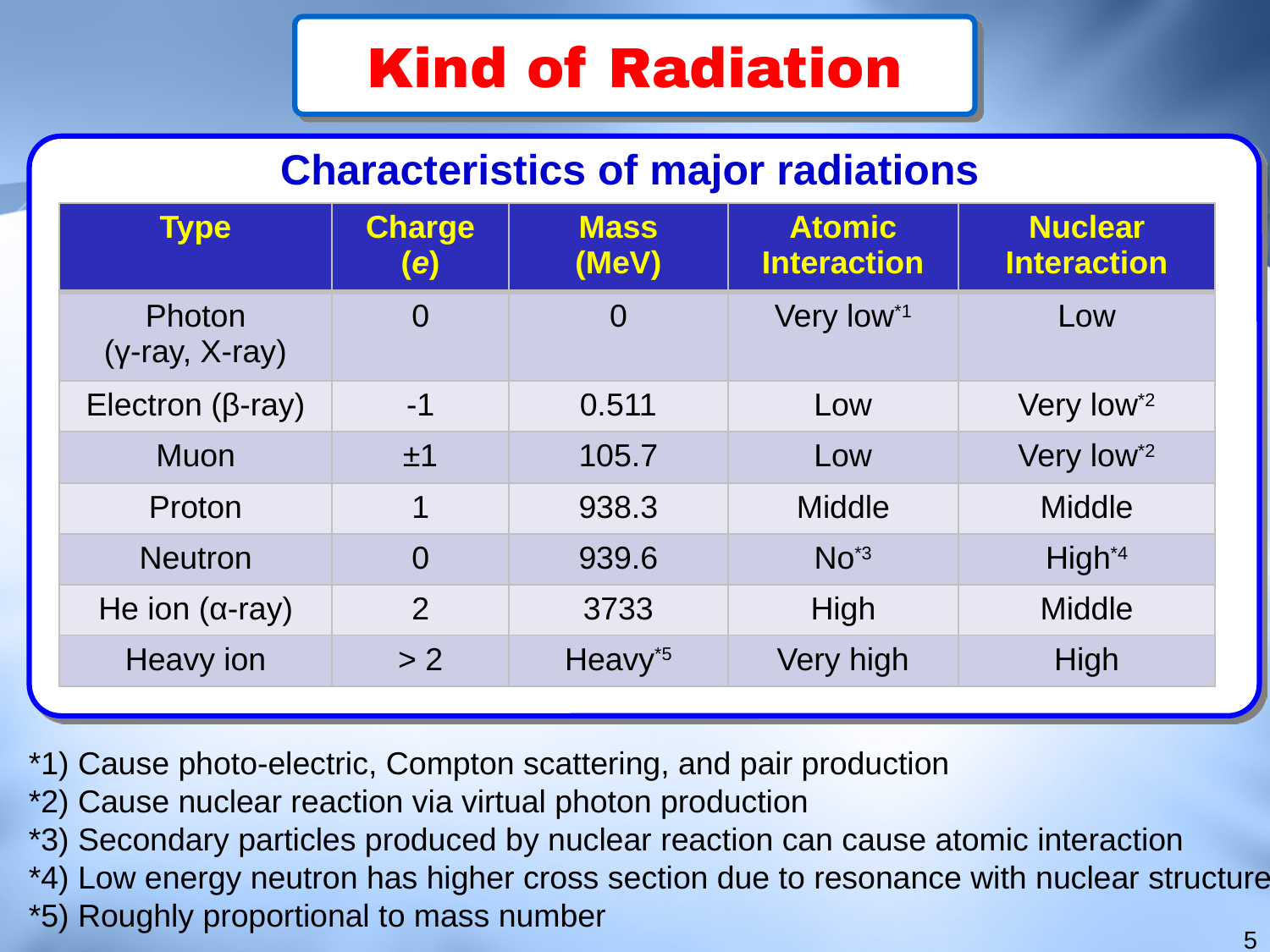

Kind of Radiation

Characteristics of major radiations
| Type | Charge (e) | Mass (MeV) | Atomic Interaction | Nuclear Interaction |
| --- | --- | --- | --- | --- |
| Photon (γ-ray, X-ray) | 0 | 0 | Very low\*1 | Low |
| Electron (β-ray) | -1 | 0.511 | Low | Very low\*2 |
| Muon | ±1 | 105.7 | Low | Very low\*2 |
| Proton | 1 | 938.3 | Middle | Middle |
| Neutron | 0 | 939.6 | No\*3 | High\*4 |
| He ion (α-ray) | 2 | 3733 | High | Middle |
| Heavy ion | > 2 | Heavy\*5 | Very high | High |
*1) Cause photo-electric, Compton scattering, and pair production
*2) Cause nuclear reaction via virtual photon production
*3) Secondary particles produced by nuclear reaction can cause atomic interaction
*4) Low energy neutron has higher cross section due to resonance with nuclear structure
*5) Roughly proportional to mass number
5